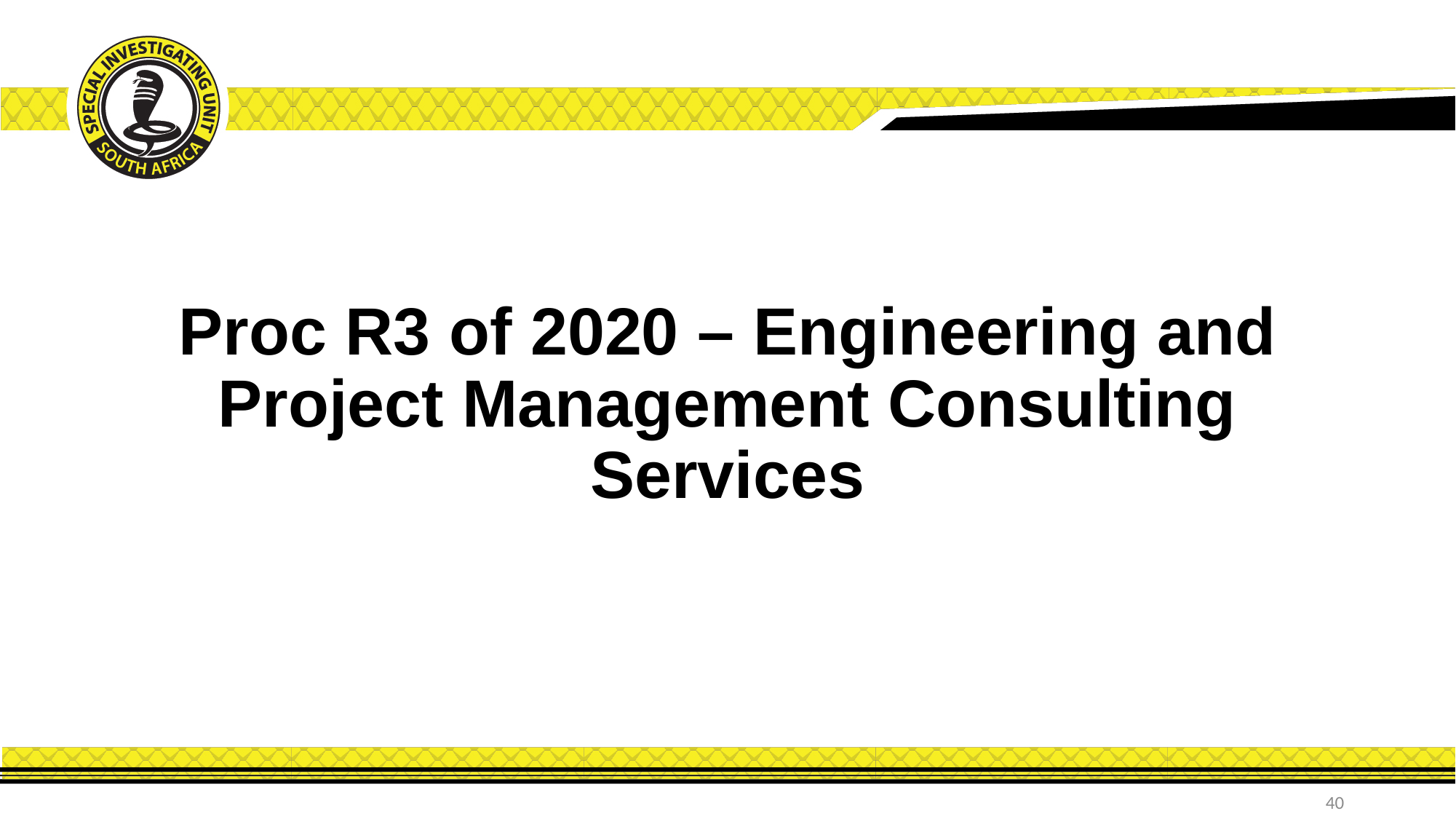

# Proc R3 of 2020 – Engineering and Project Management Consulting Services
40